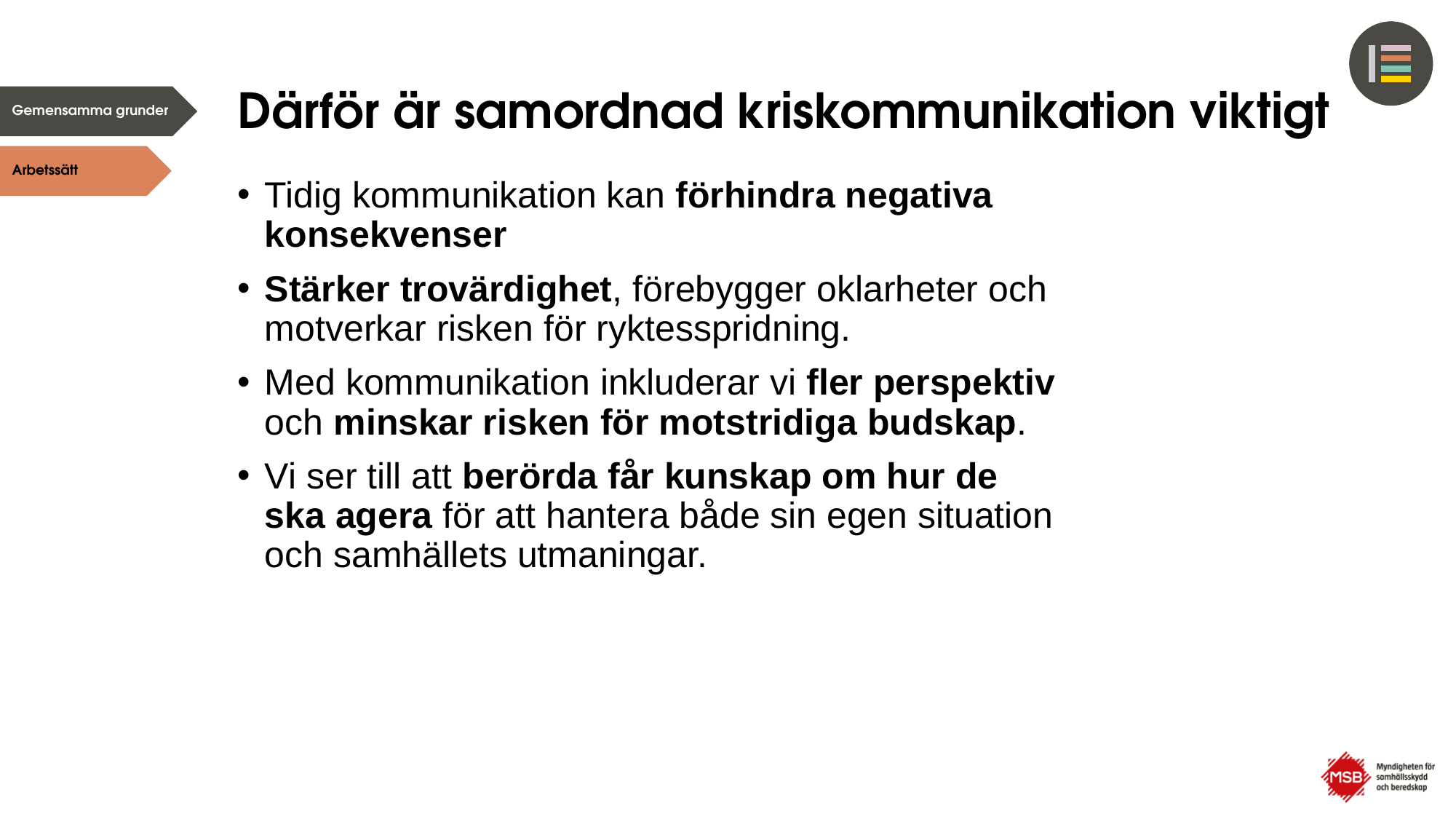

# Därför är samordnad kriskommunikation viktigt
Tidig kommunikation kan förhindra negativa konsekvenser
Stärker trovärdighet, förebygger oklarheter och motverkar risken för ryktesspridning.
Med kommunikation inkluderar vi fler perspektiv och minskar risken för motstridiga budskap.
Vi ser till att berörda får kunskap om hur de ska agera för att hantera både sin egen situation och samhällets utmaningar.